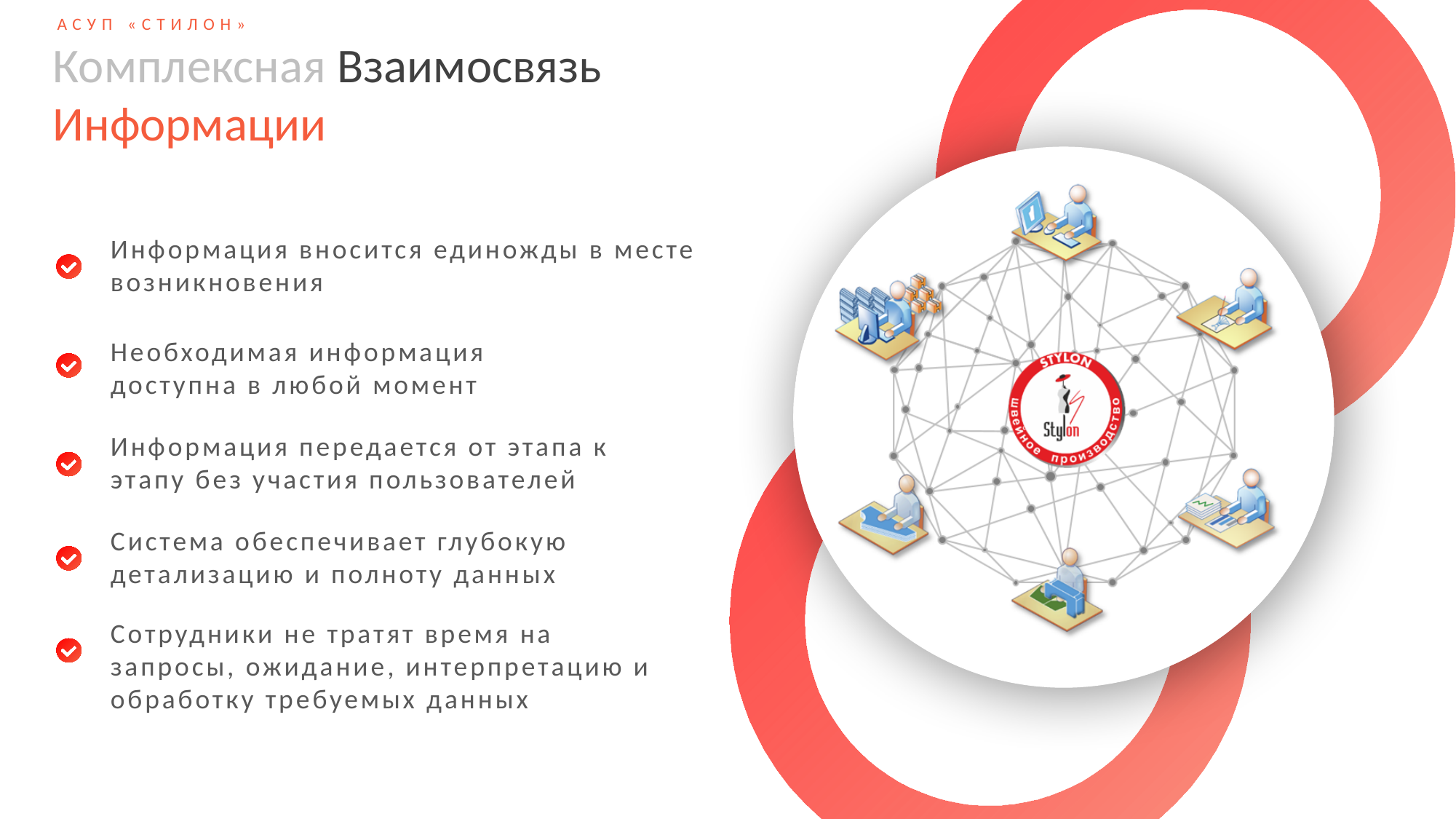

Комплексная Взаимосвязь
Информации
Информация вносится единожды в месте возникновения

Необходимая информация доступна в любой момент

Информация передается от этапа к этапу без участия пользователей

Система обеспечивает глубокую детализацию и полноту данных

Сотрудники не тратят время на запросы, ожидание, интерпретацию и обработку требуемых данных